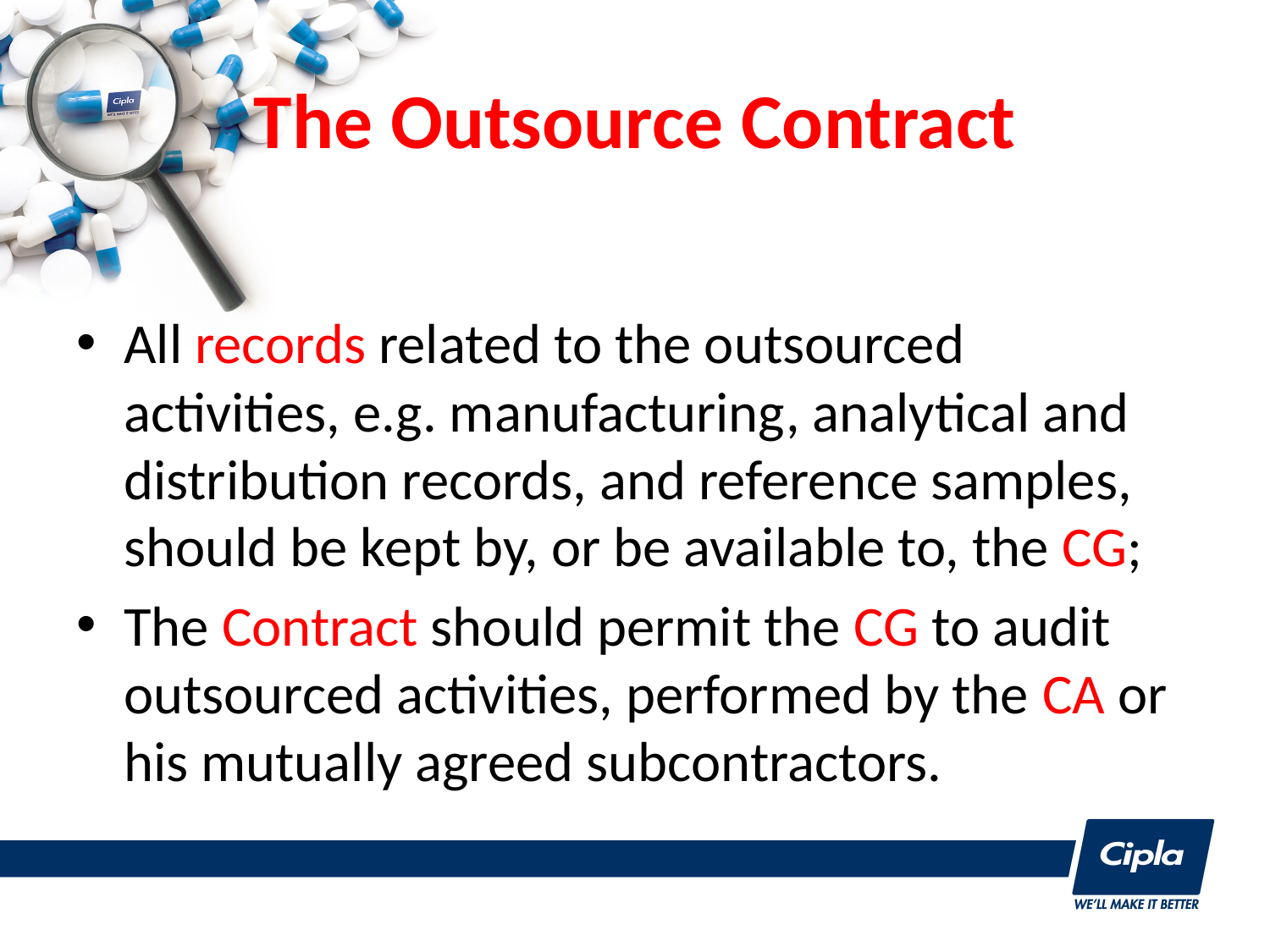

# The Outsource Contract

All records related to the outsourced activities, e.g. manufacturing, analytical and distribution records, and reference samples, should be kept by, or be available to, the CG;
The Contract should permit the CG to audit outsourced activities, performed by the CA or his mutually agreed subcontractors.